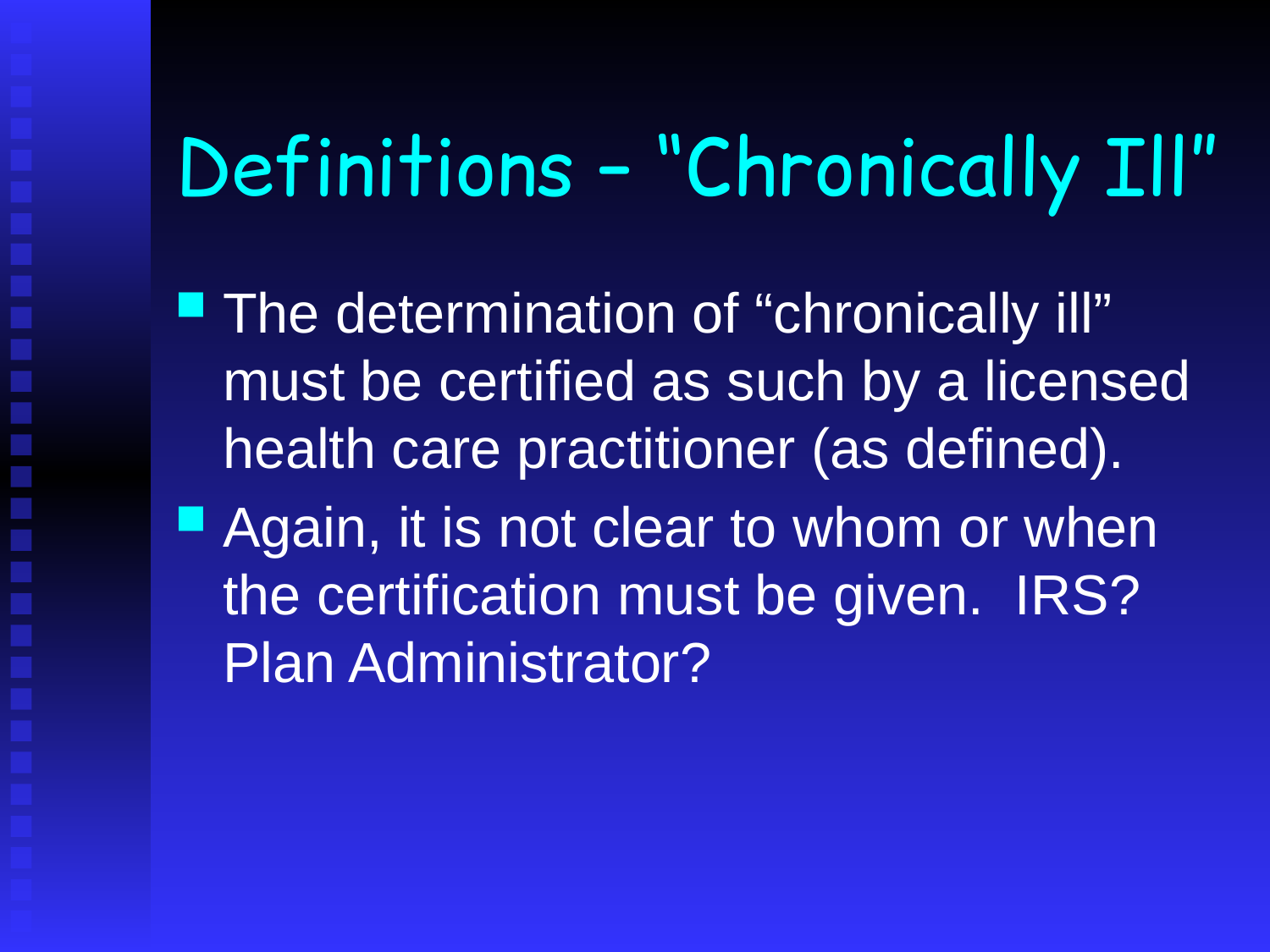

# Definitions – “Chronically Ill”
The determination of “chronically ill” must be certified as such by a licensed health care practitioner (as defined).
Again, it is not clear to whom or when the certification must be given.  IRS? Plan Administrator?